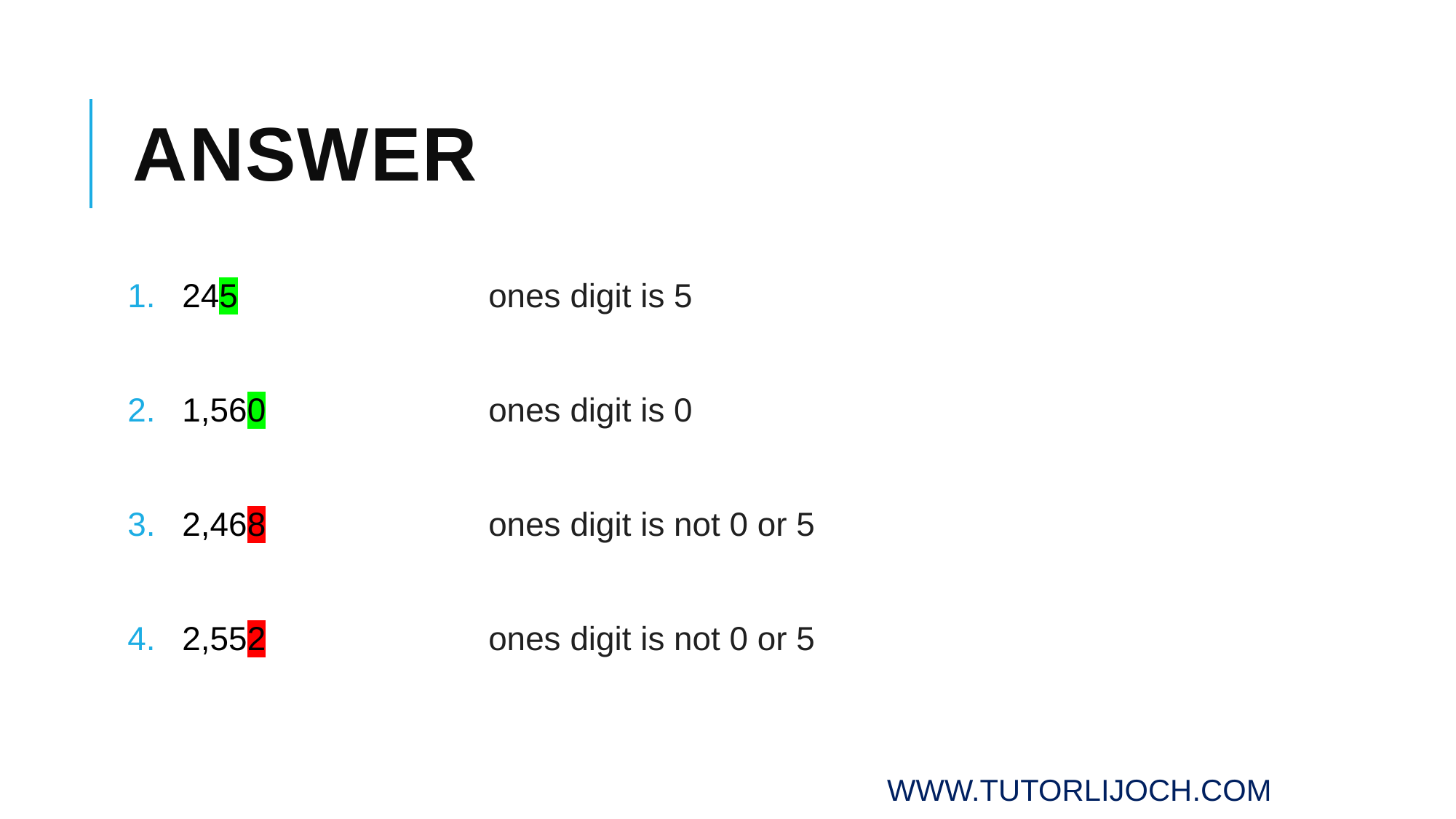

# Answer
245                           ones digit is 5

1,560                        ones digit is 0

2,468                        ones digit is not 0 or 5

2,552                        ones digit is not 0 or 5

www.tutorlijoch.com